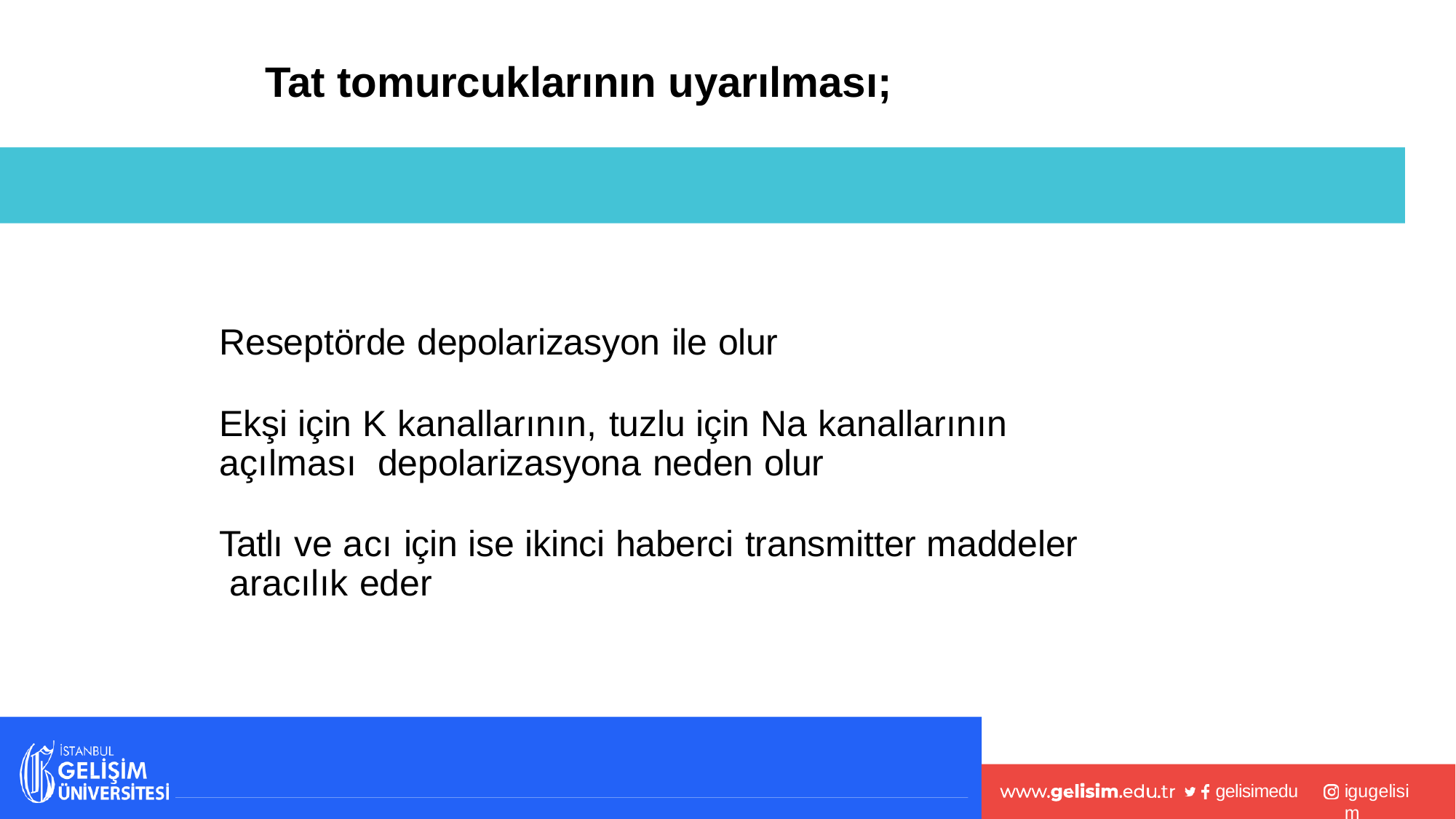

# Tat tomurcuklarının uyarılması;
Reseptörde depolarizasyon ile olur

Ekşi için K kanallarının, tuzlu için Na kanallarının açılması  depolarizasyona neden olur

Tatlı ve acı için ise ikinci haberci transmitter maddeler  aracılık eder
gelisimedu
igugelisim